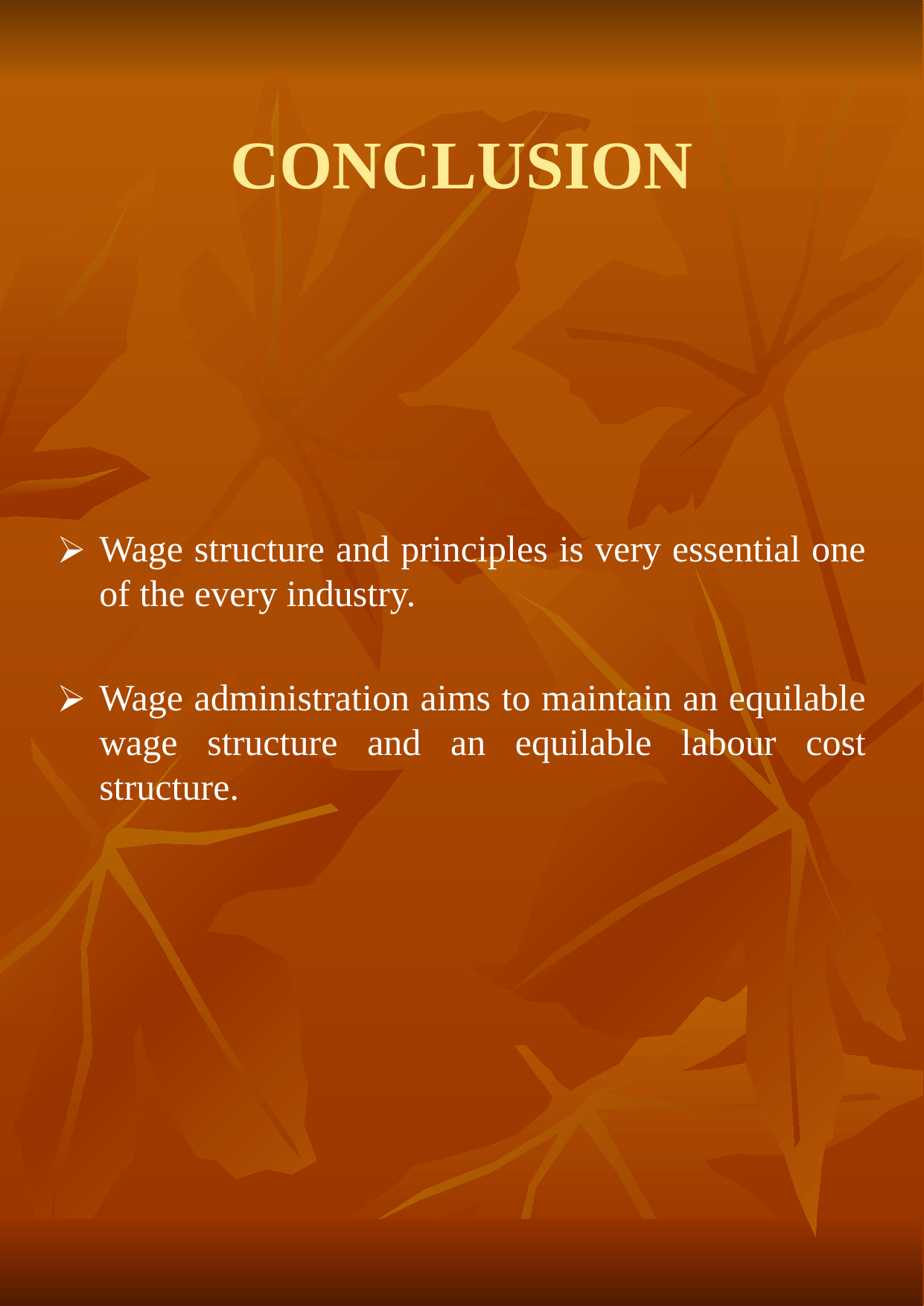

# CONCLUSION

Wage structure and principles is very essential one of the every industry.

Wage administration aims to maintain an equilable wage structure and an equilable labour cost structure.